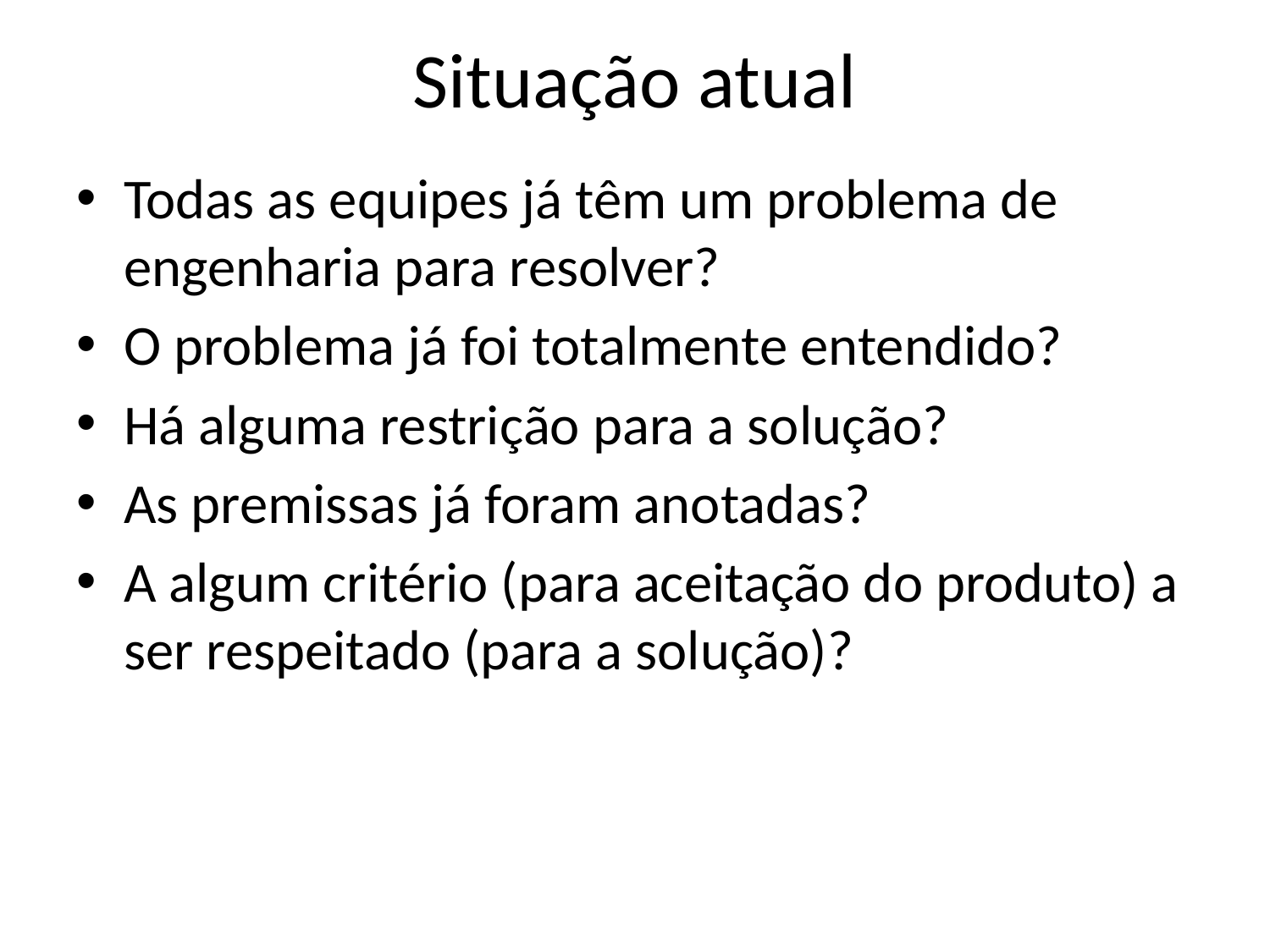

# Situação atual
Todas as equipes já têm um problema de engenharia para resolver?
O problema já foi totalmente entendido?
Há alguma restrição para a solução?
As premissas já foram anotadas?
A algum critério (para aceitação do produto) a ser respeitado (para a solução)?